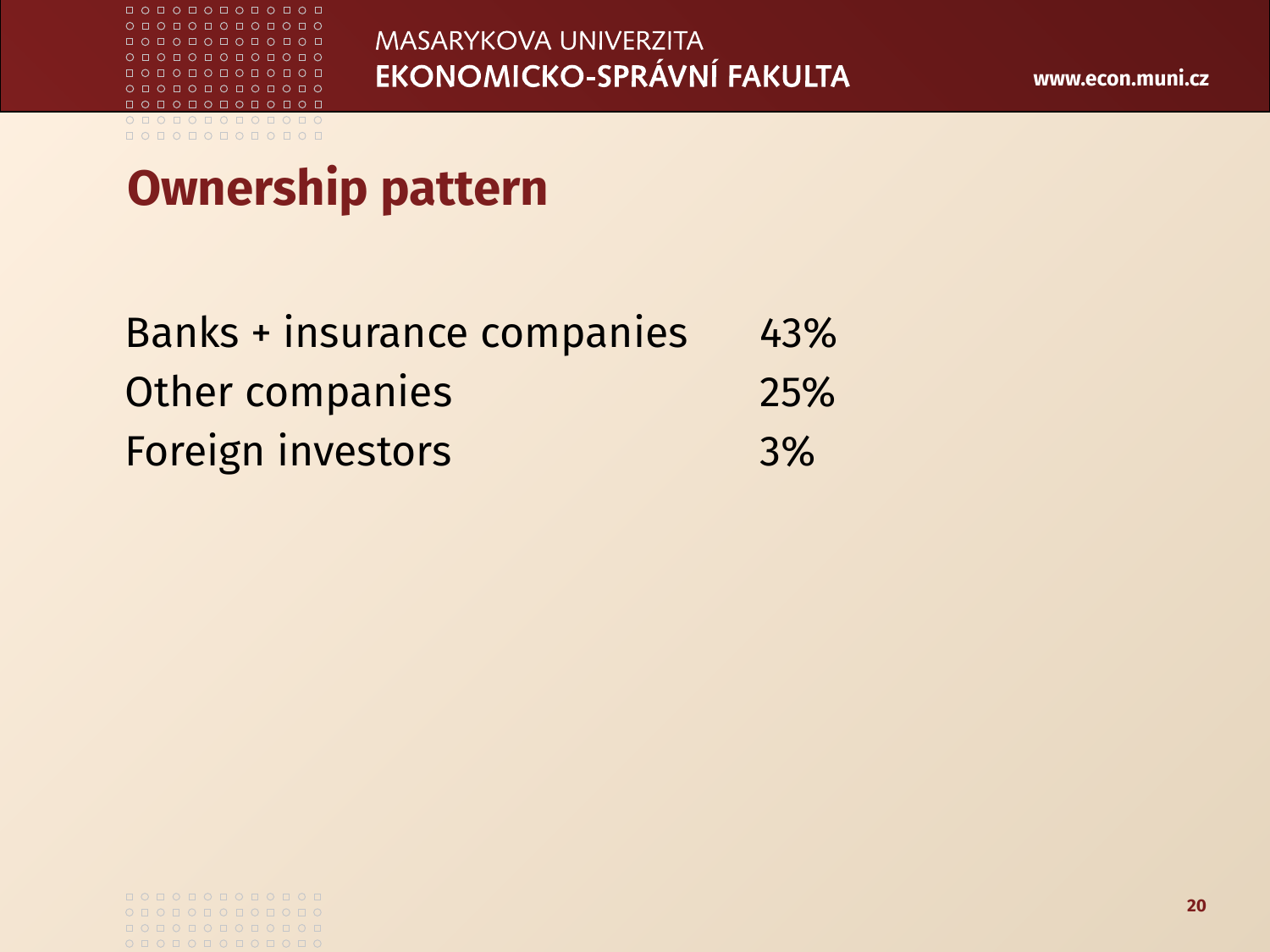

# Ownership pattern

Banks + insurance companies	43%
Other companies			25%
Foreign investors			3%
20